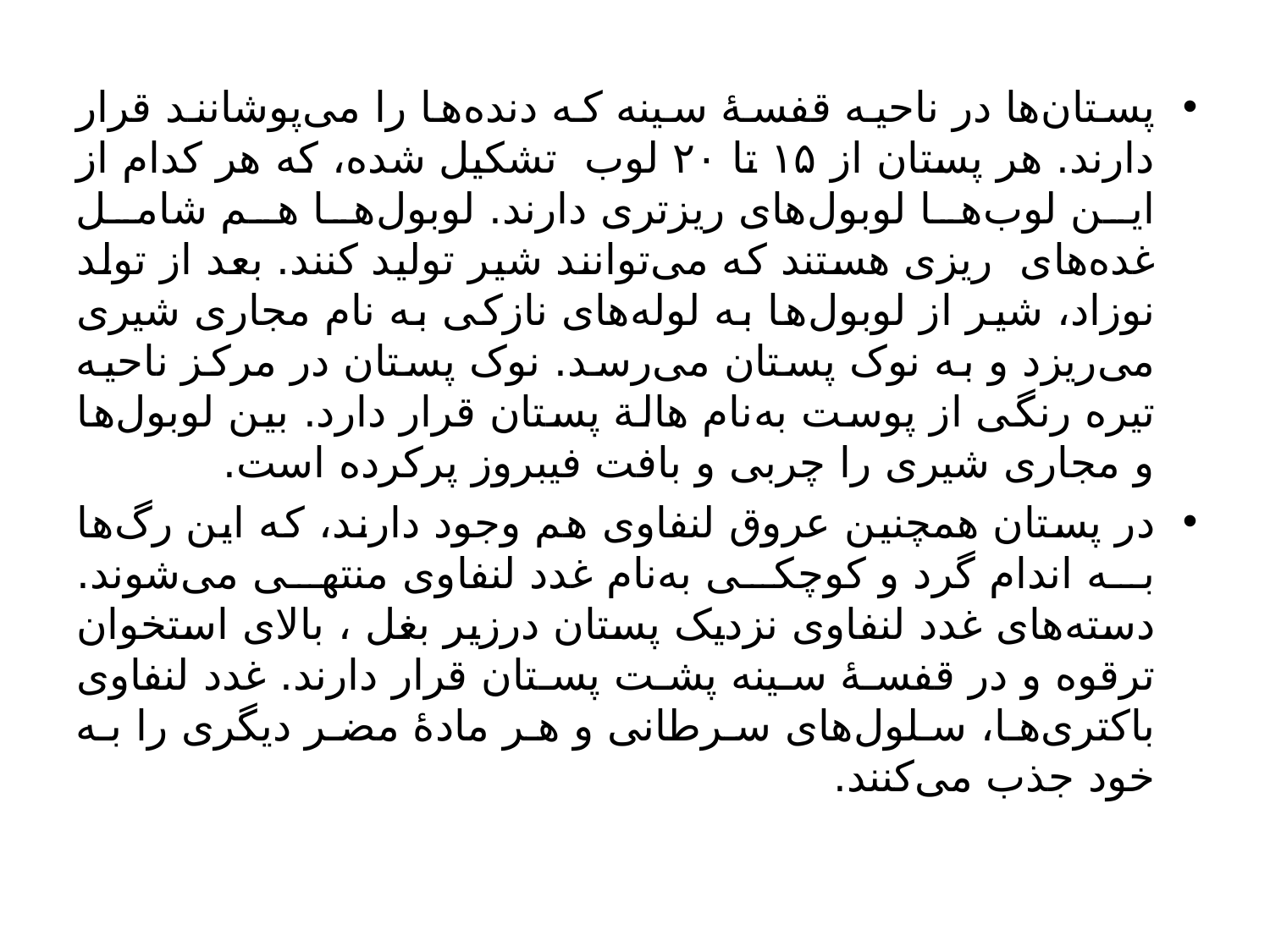

#
پستان‌ها در ناحیه قفسۀ سینه که دنده‌ها را می‌پوشانند قرار دارند. هر پستان از ۱۵ تا ۲۰ لوب  تشکیل شده، که هر کدام از این لوب‌‌‌‌‌‌‌ها لوبول‌‌‌‌‌‌‌های ریز‌‌‌‌‌‌‌تری دارند. لوبول‌‌‌‌‌‌‌ها هم شامل غده‌های  ریزی هستند که می‌‌‌‌‌‌‌توانند شیر تولید کنند. بعد از تولد نوزاد، شیر از لوبول‌‌‌‌‌‌‌ها به لوله‌های نازکی به نام مجاری شیری می‌ریزد و به نوک پستان می‌‌‌‌‌‌‌رسد. نوک پستان در مرکز ناحیه تیره رنگی از پوست به‌نام هالة پستان قرار دارد. بین لوبول‌‌‌‌‌‌‌ها و مجاری شیری را چربی و بافت فیبروز پرکرده است.
در پستان همچنین عروق لنفاوی هم وجود دارند، که این رگ‌‌‌‌‌‌‌ها به اندام گرد و کوچکی به‌نام غدد لنفاوی منتهی می‌‌‌‌‌‌‌شوند. دسته‌‌‌‌‌‌‌های غدد لنفاوی نزدیک پستان درزیر بغل ، بالای استخوان ترقوه و در قفسۀ سینه پشت پستان قرار دارند. غدد لنفاوی باکتری‌ها، سلول‌های سرطانی و هر مادۀ مضر دیگری را به خود جذب می‌کنند.